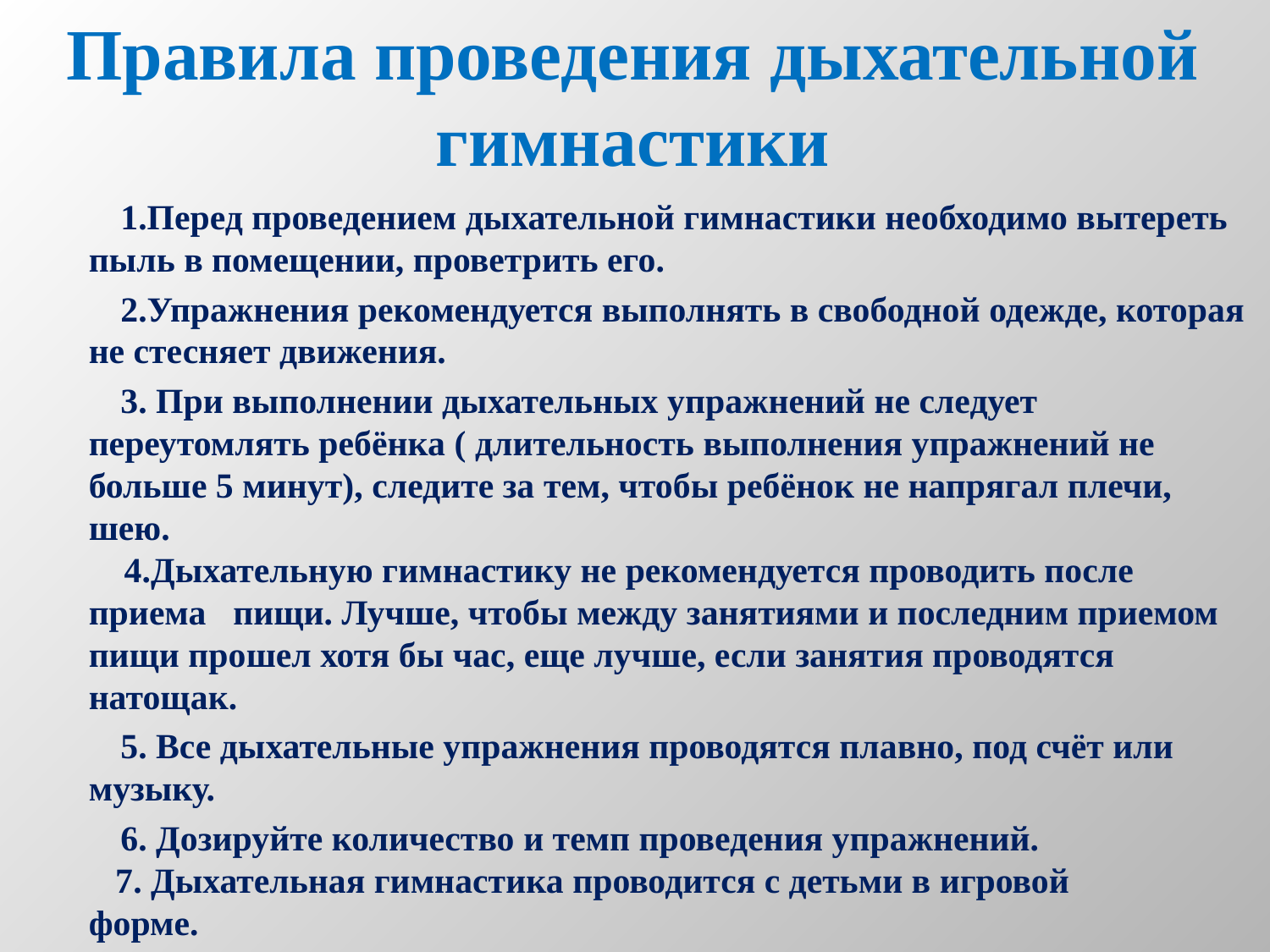

# Правила проведения дыхательной гимнастики
          1.Перед проведением дыхательной гимнастики необходимо вытереть    пыль в помещении, проветрить его.
          2.Упражнения рекомендуется выполнять в свободной одежде, которая не стесняет движения.
          3. При выполнении дыхательных упражнений не следует переутомлять ребёнка ( длительность выполнения упражнений не больше 5 минут), следите за тем, чтобы ребёнок не напрягал плечи, шею. 
    4.Дыхательную гимнастику не рекомендуется проводить после приема   пищи. Лучше, чтобы между занятиями и последним приемом пищи прошел хотя бы час, еще лучше, если занятия проводятся натощак.
          5. Все дыхательные упражнения проводятся плавно, под счёт или музыку.
          6. Дозируйте количество и темп проведения упражнений. 
   7. Дыхательная гимнастика проводится с детьми в игровой 
форме.